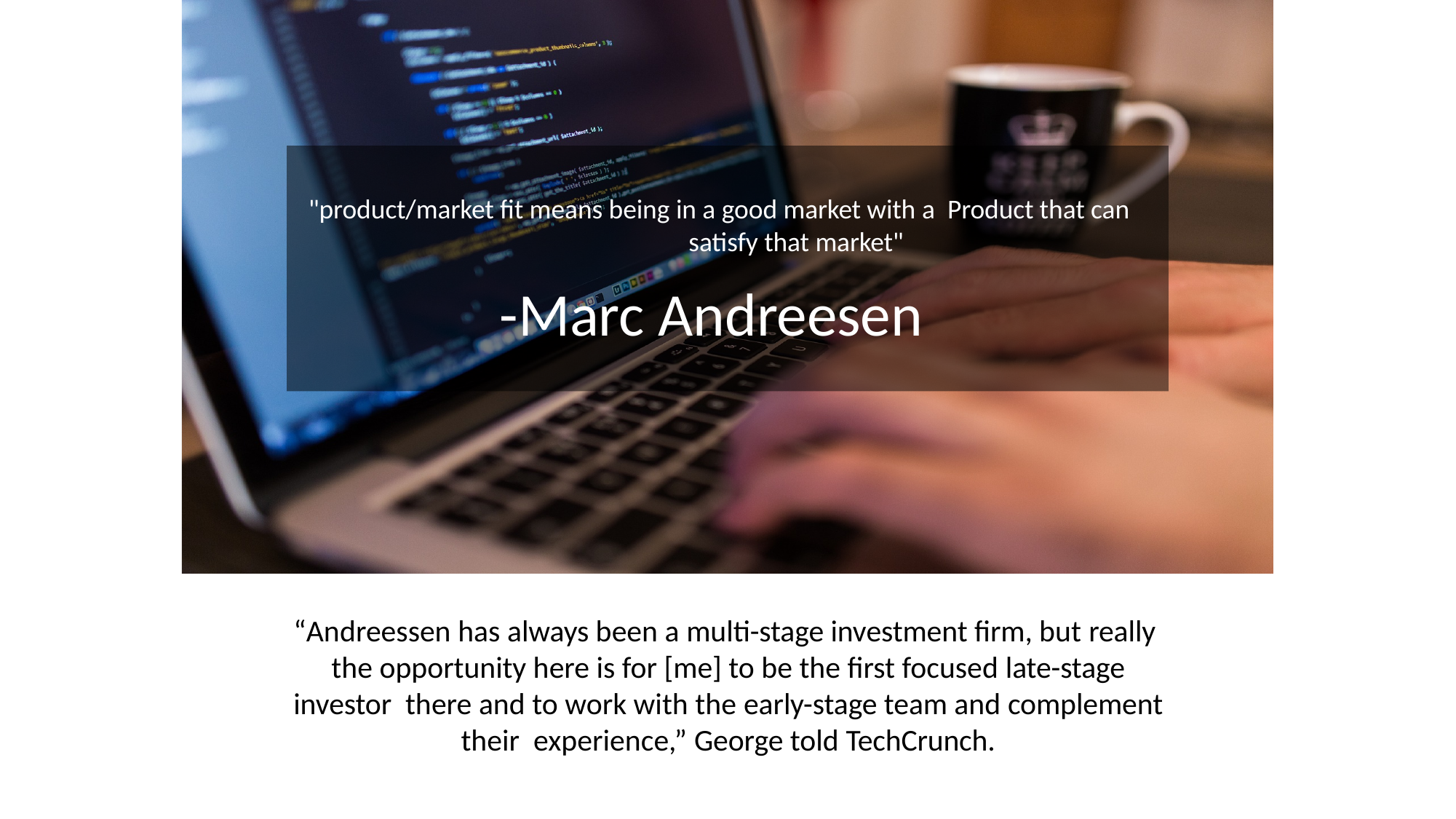

"product/market fit means being in a good market with a  Product that can satisfy that market"
# -Marc Andreesen
“Andreessen has always been a multi-stage investment firm, but really  the opportunity here is for [me] to be the first focused late-stage investor  there and to work with the early-stage team and complement their  experience,” George told TechCrunch.